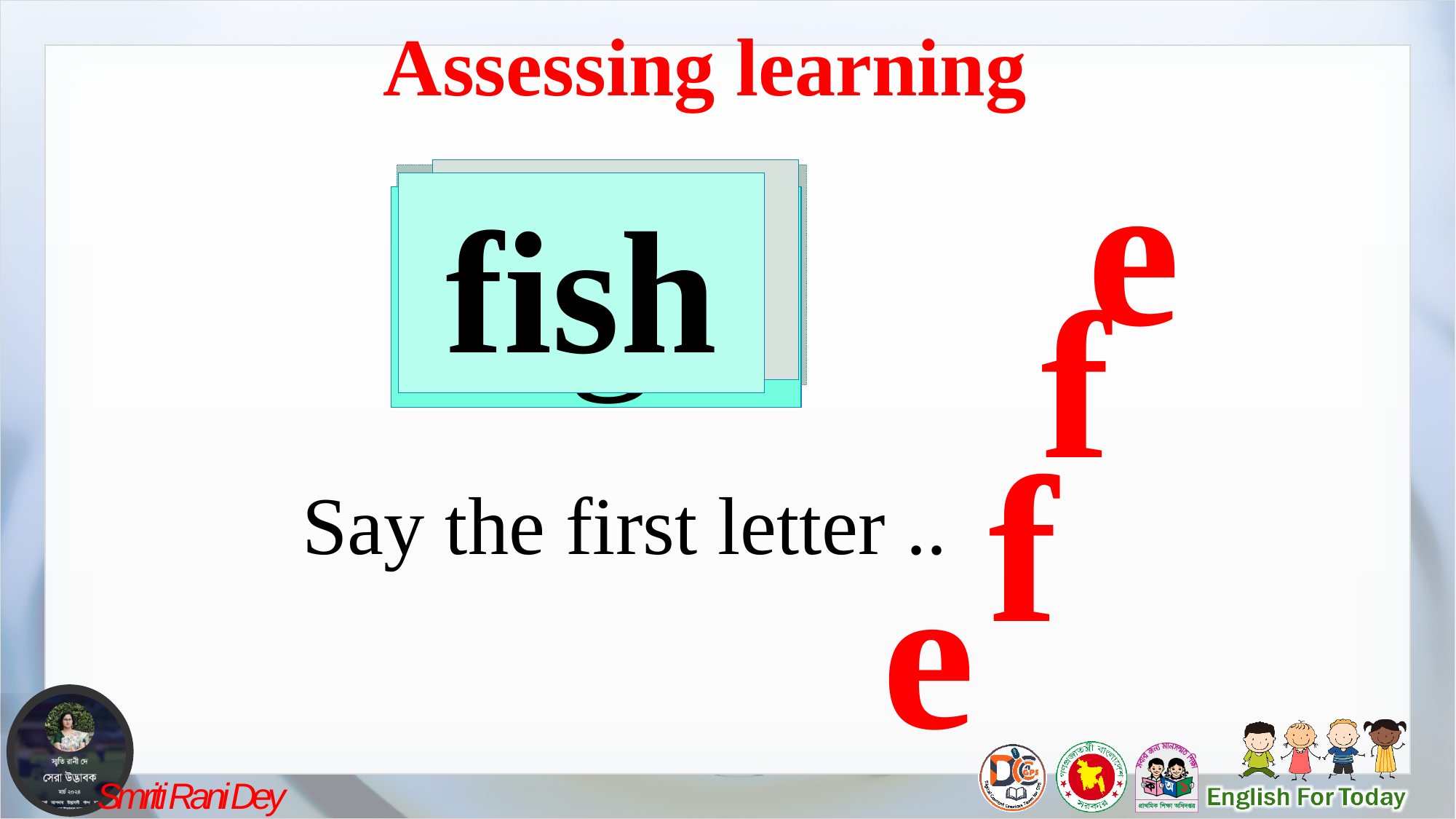

Assessing learning
e
egg
frog
fish
eagle
f
f
Say the first letter ..
e